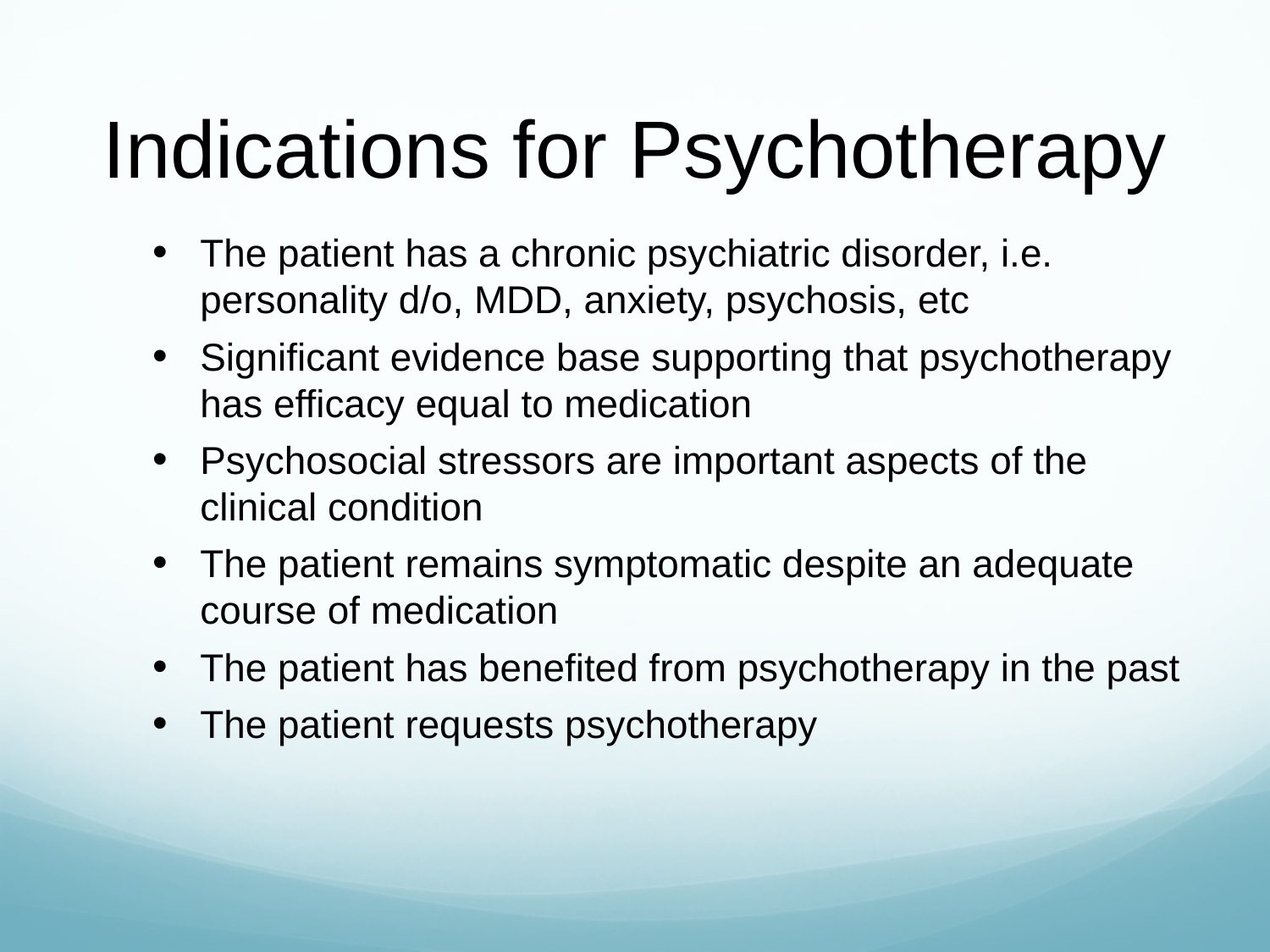

# Indications for Psychotherapy
The patient has a chronic psychiatric disorder, i.e. personality d/o, MDD, anxiety, psychosis, etc
Significant evidence base supporting that psychotherapy has efficacy equal to medication
Psychosocial stressors are important aspects of the clinical condition
The patient remains symptomatic despite an adequate course of medication
The patient has benefited from psychotherapy in the past
The patient requests psychotherapy